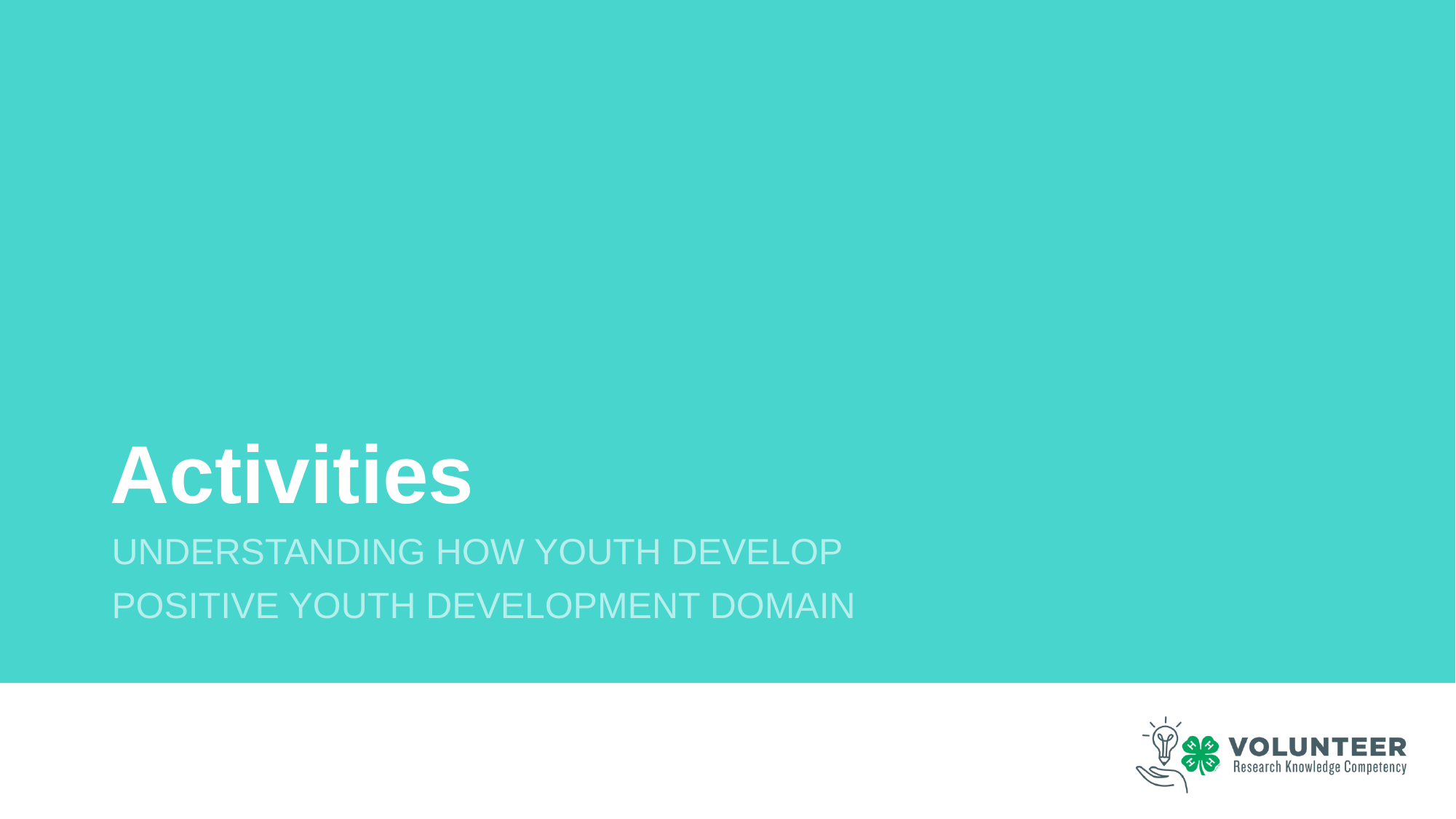

# Activities
Understanding How youth Develop
Positive youth Development Domain